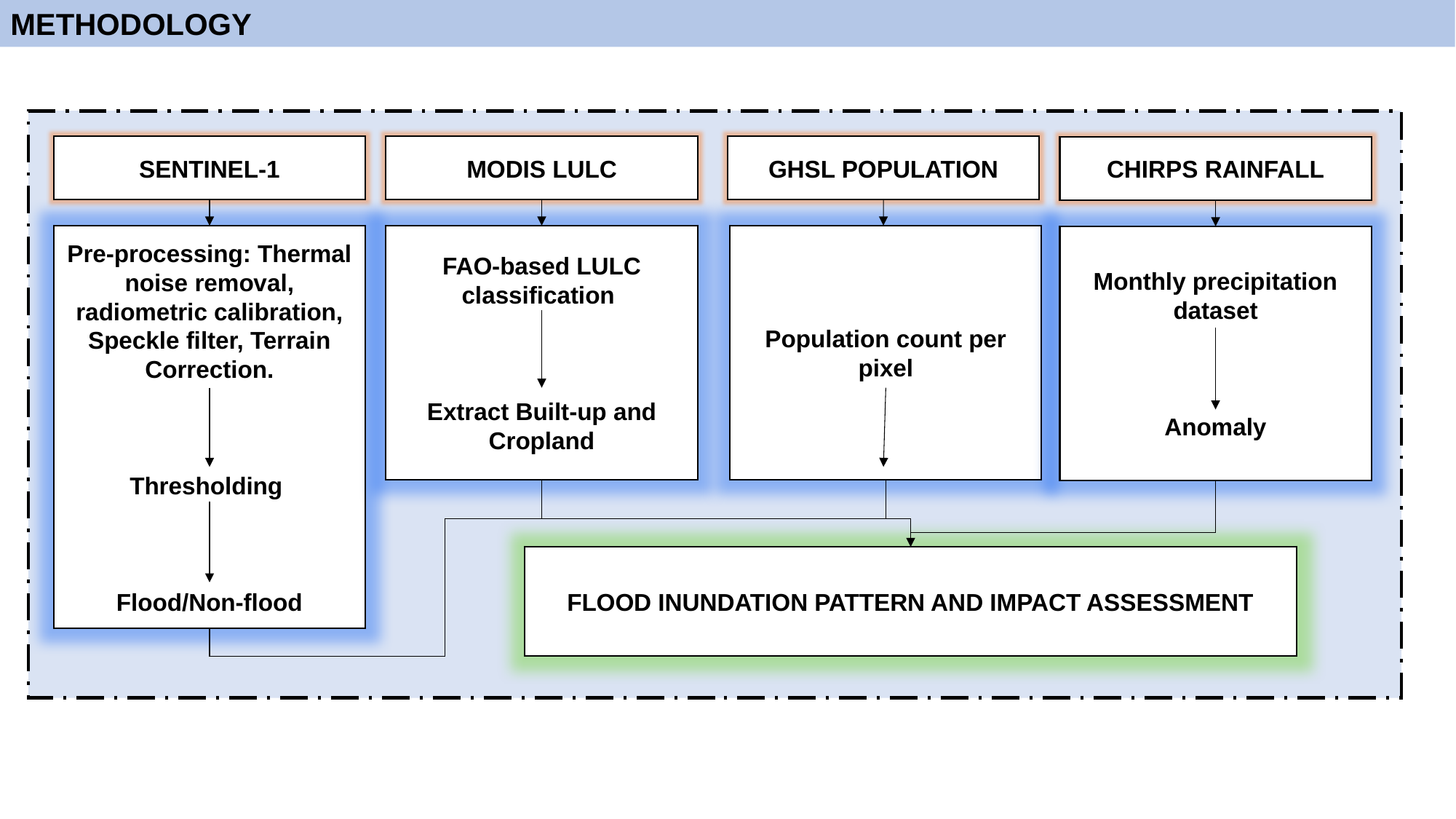

METHODOLOGY

MODIS LULC
SENTINEL-1
GHSL POPULATION
CHIRPS RAINFALL
FAO-based LULC classification

Extract Built-up and Cropland
Population count per pixel
Pre-processing: Thermal noise removal, radiometric calibration, Speckle filter, Terrain Correction.

Thresholding

Flood/Non-flood
Monthly precipitation dataset

Anomaly
FLOOD INUNDATION PATTERN AND IMPACT ASSESSMENT